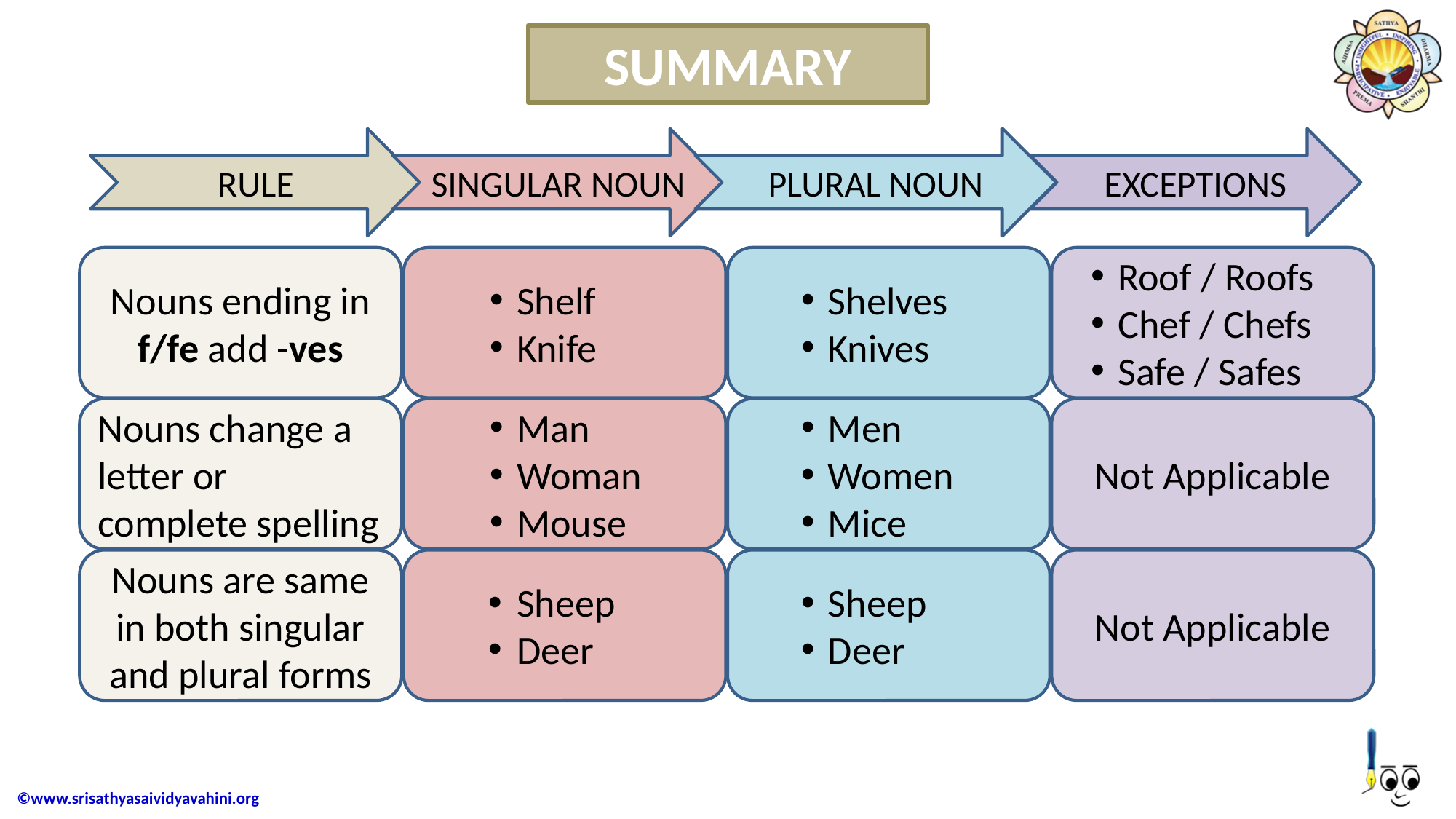

# SUMMARY
RULE
SINGULAR NOUN
PLURAL NOUN
EXCEPTIONS
Nouns ending in f/fe add -ves
Shelf
Knife
Shelves
Knives
Roof / Roofs
Chef / Chefs
Safe / Safes
Nouns change a letter or         complete spelling
Man
Woman
Mouse
Men
Women
Mice
Not Applicable
Nouns are same in both singular and plural forms
Sheep
Deer
Sheep
Deer
Not Applicable